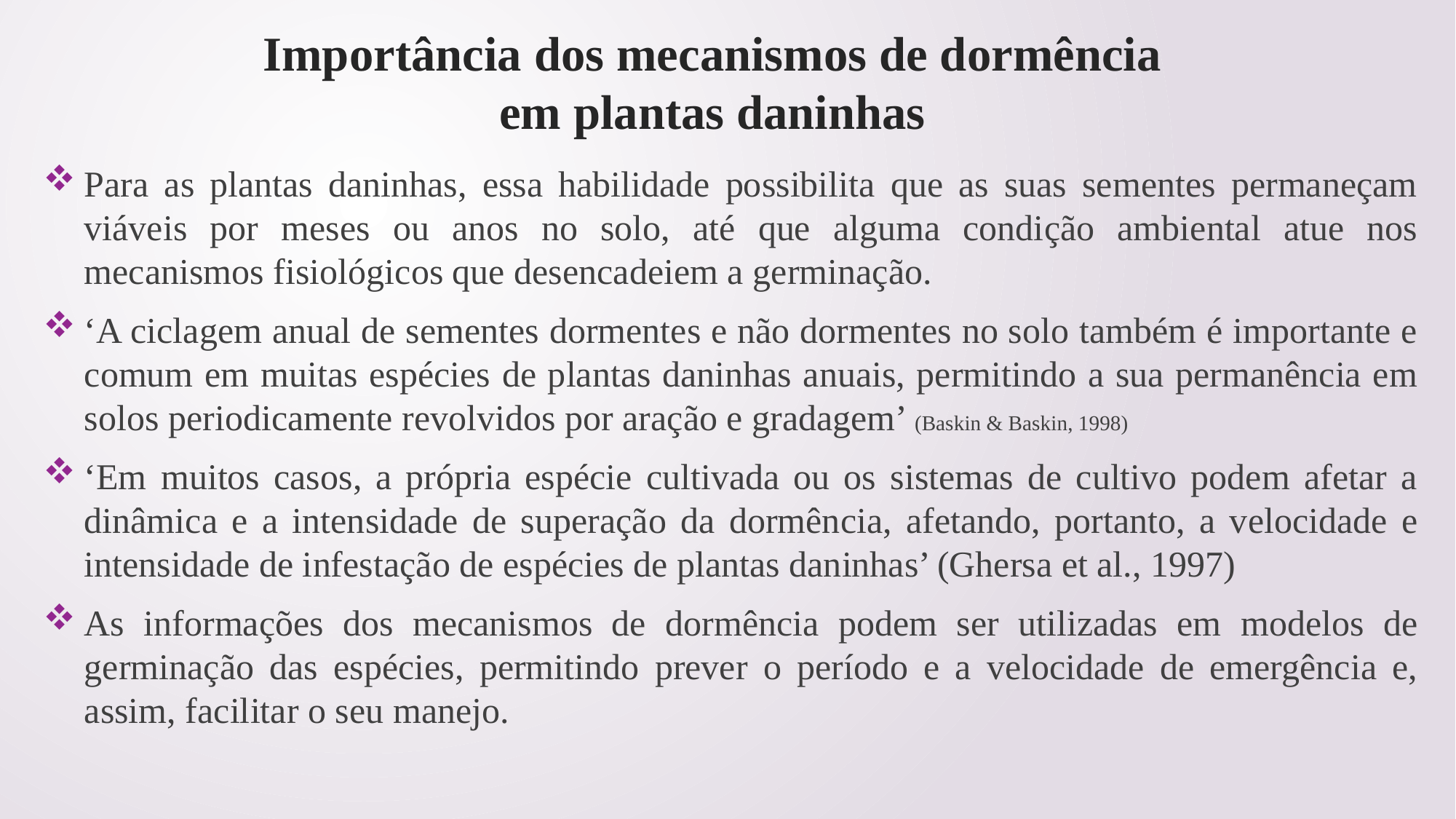

# Importância dos mecanismos de dormência em plantas daninhas
Para as plantas daninhas, essa habilidade possibilita que as suas sementes permaneçam viáveis por meses ou anos no solo, até que alguma condição ambiental atue nos mecanismos fisiológicos que desencadeiem a germinação.
‘A ciclagem anual de sementes dormentes e não dormentes no solo também é importante e comum em muitas espécies de plantas daninhas anuais, permitindo a sua permanência em solos periodicamente revolvidos por aração e gradagem’ (Baskin & Baskin, 1998)
‘Em muitos casos, a própria espécie cultivada ou os sistemas de cultivo podem afetar a dinâmica e a intensidade de superação da dormência, afetando, portanto, a velocidade e intensidade de infestação de espécies de plantas daninhas’ (Ghersa et al., 1997)
As informações dos mecanismos de dormência podem ser utilizadas em modelos de germinação das espécies, permitindo prever o período e a velocidade de emergência e, assim, facilitar o seu manejo.